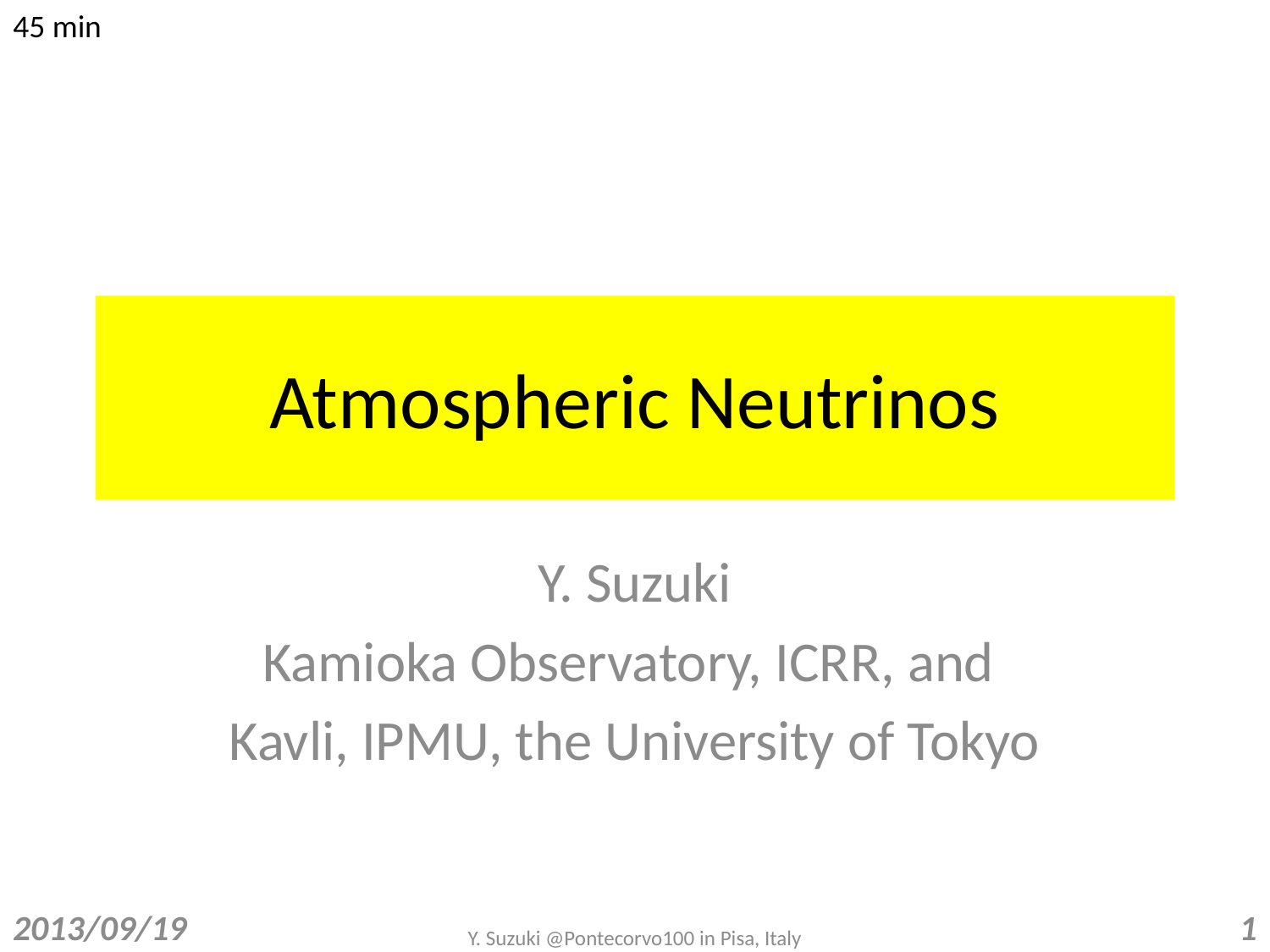

45 min
# Atmospheric Neutrinos
Y. Suzuki
Kamioka Observatory, ICRR, and
Kavli, IPMU, the University of Tokyo
2013/09/19
1
Y. Suzuki @Pontecorvo100 in Pisa, Italy